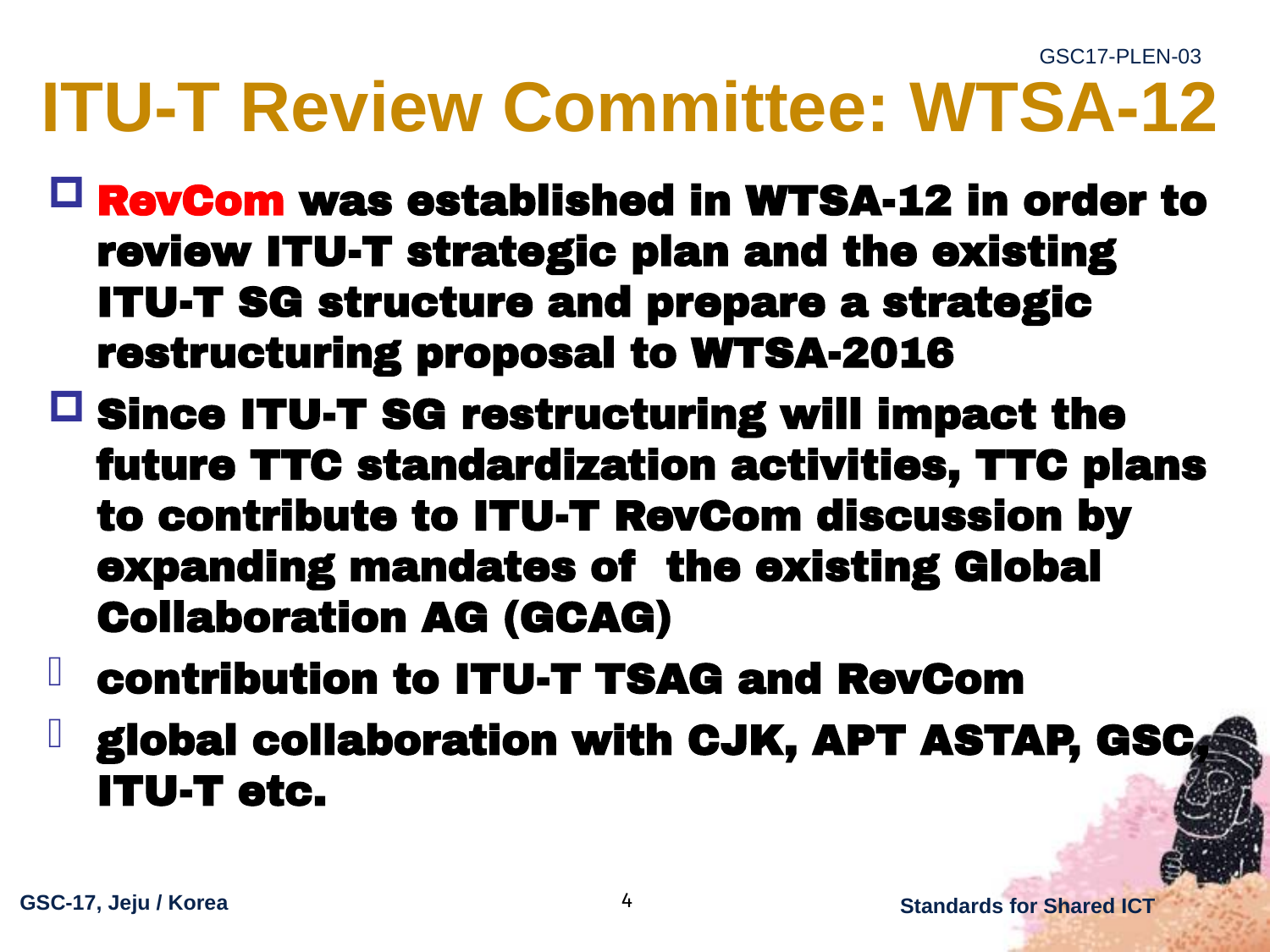

# ITU-T Review Committee: WTSA-12
RevCom was established in WTSA-12 in order to review ITU-T strategic plan and the existing ITU-T SG structure and prepare a strategic restructuring proposal to WTSA-2016
Since ITU-T SG restructuring will impact the future TTC standardization activities, TTC plans to contribute to ITU-T RevCom discussion by expanding mandates of  the existing Global Collaboration AG (GCAG)
contribution to ITU-T TSAG and RevCom
global collaboration with CJK, APT ASTAP, GSC, ITU-T etc.

4